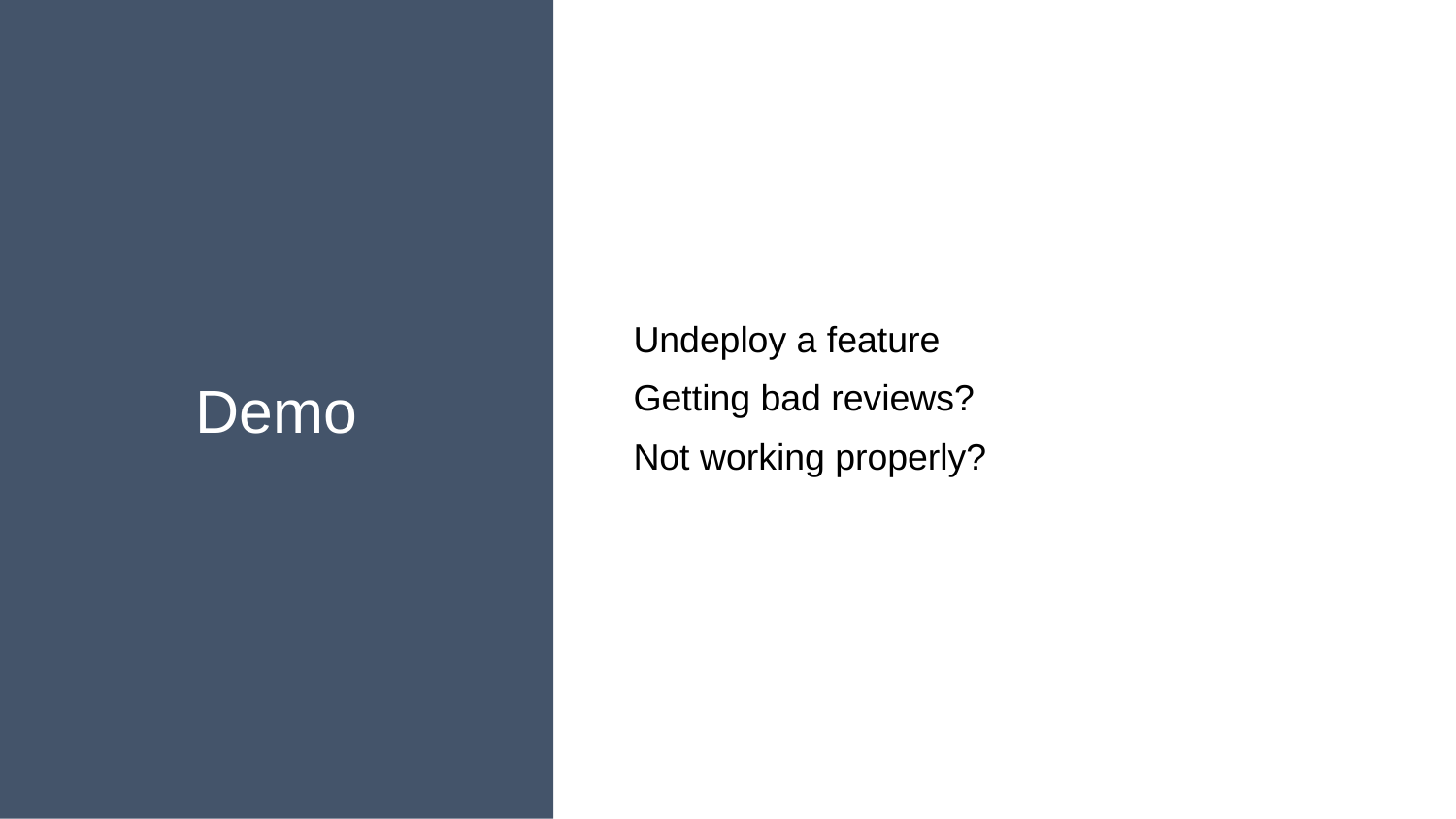

Undeploy a feature
Getting bad reviews?
Not working properly?